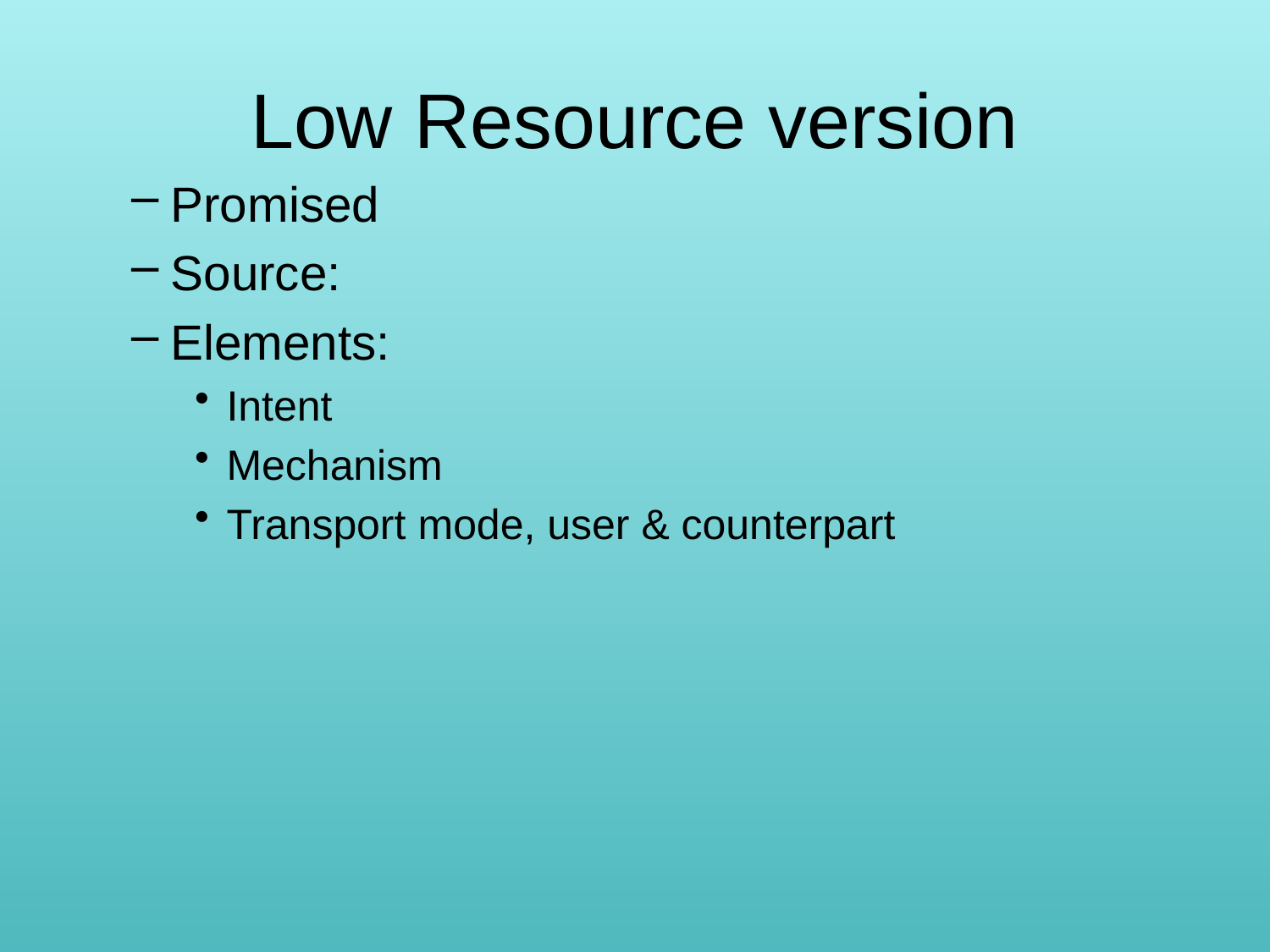

# Low Resource version
Promised
Source:
Elements:
Intent
Mechanism
Transport mode, user & counterpart